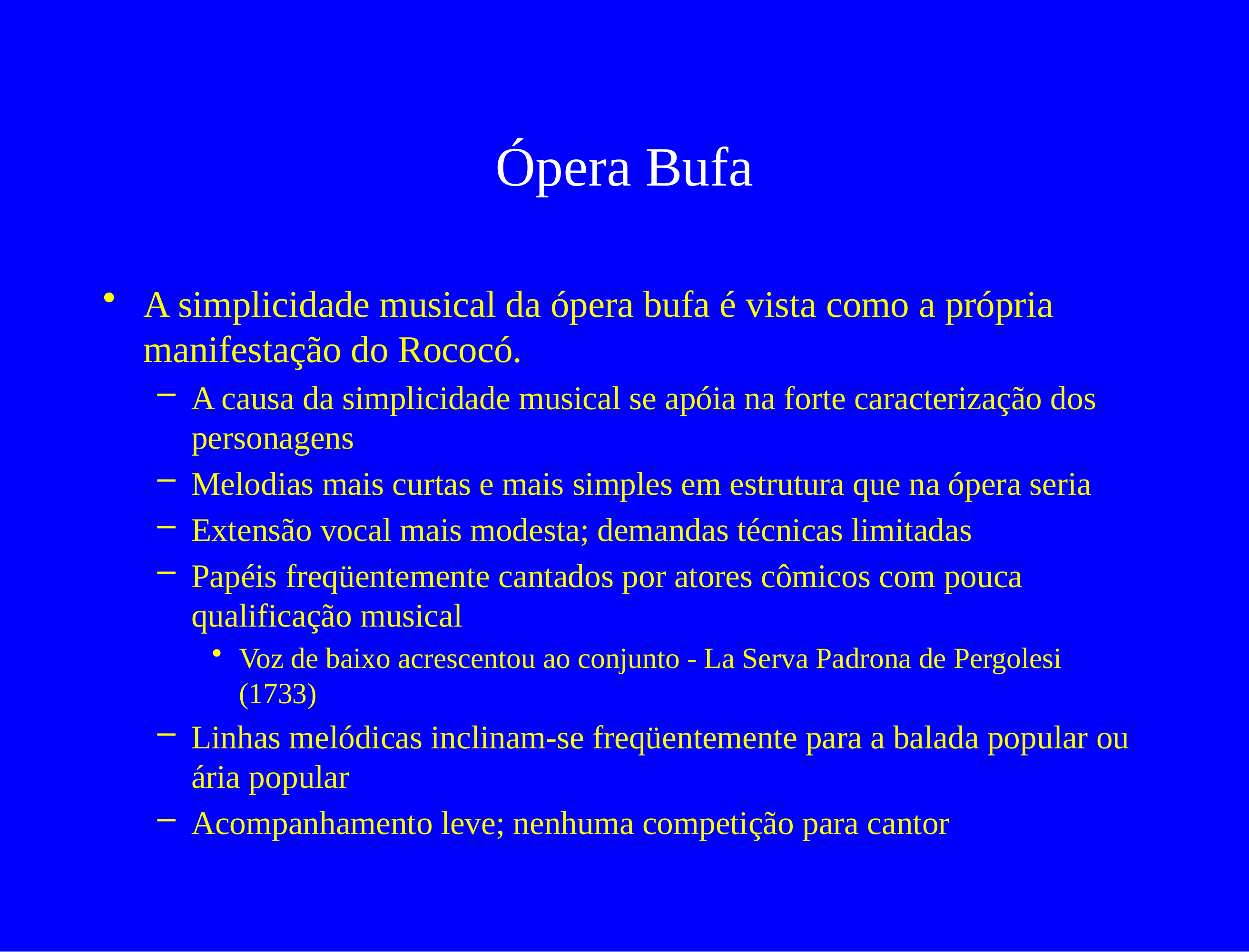

# Ópera Bufa
A simplicidade musical da ópera bufa é vista como a própria manifestação do Rococó.
A causa da simplicidade musical se apóia na forte caracterização dos personagens
Melodias mais curtas e mais simples em estrutura que na ópera seria
Extensão vocal mais modesta; demandas técnicas limitadas
Papéis freqüentemente cantados por atores cômicos com pouca qualificação musical
Voz de baixo acrescentou ao conjunto - La Serva Padrona de Pergolesi (1733)
Linhas melódicas inclinam-se freqüentemente para a balada popular ou ária popular
Acompanhamento leve; nenhuma competição para cantor